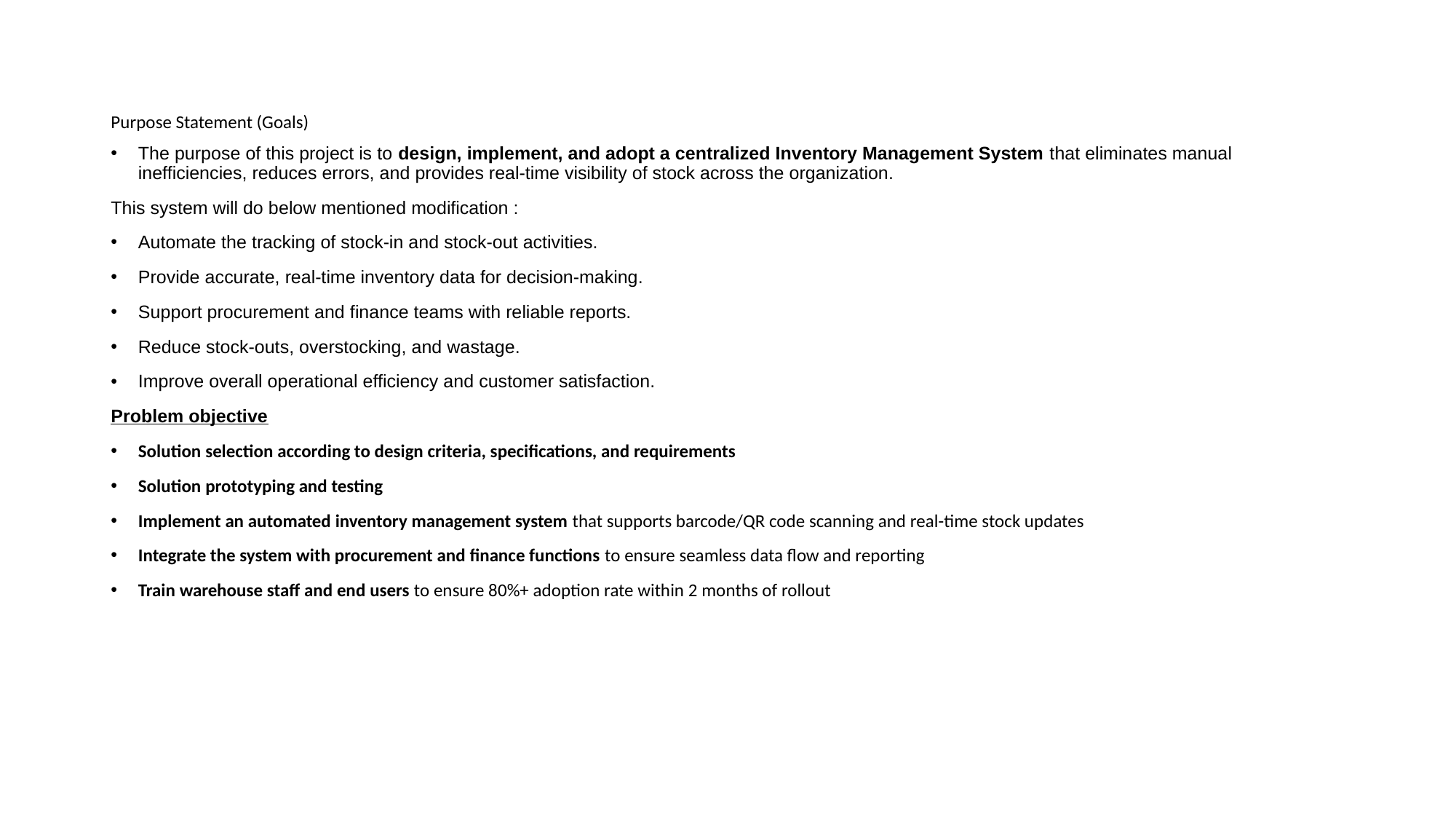

# Purpose Statement (Goals)
The purpose of this project is to design, implement, and adopt a centralized Inventory Management System that eliminates manual inefficiencies, reduces errors, and provides real-time visibility of stock across the organization.
This system will do below mentioned modification :
Automate the tracking of stock-in and stock-out activities.
Provide accurate, real-time inventory data for decision-making.
Support procurement and finance teams with reliable reports.
Reduce stock-outs, overstocking, and wastage.
Improve overall operational efficiency and customer satisfaction.
Problem objective
Solution selection according to design criteria, specifications, and requirements
Solution prototyping and testing
Implement an automated inventory management system that supports barcode/QR code scanning and real-time stock updates
Integrate the system with procurement and finance functions to ensure seamless data flow and reporting
Train warehouse staff and end users to ensure 80%+ adoption rate within 2 months of rollout